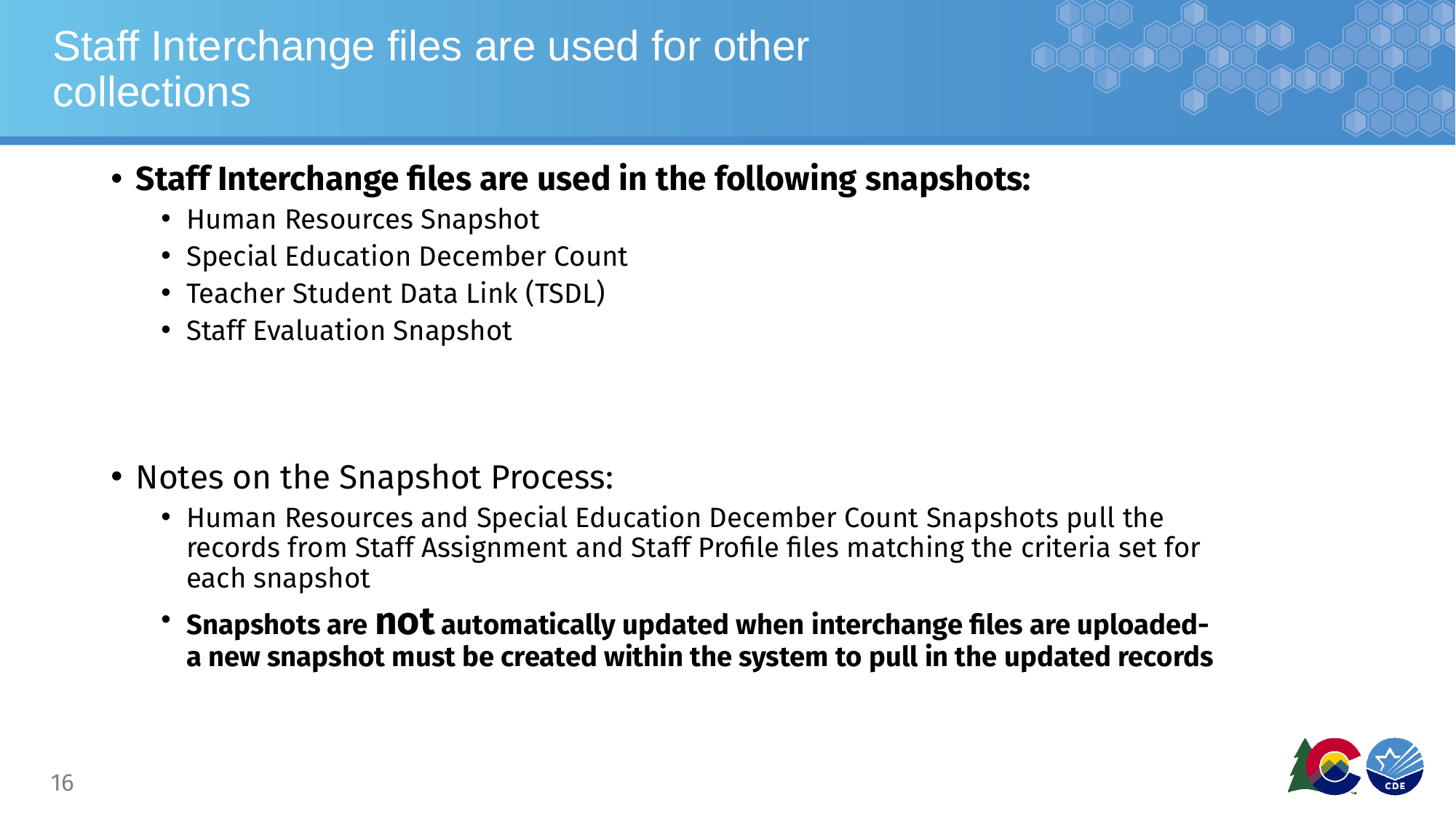

# Staff Interchange files are used for other collections
Staff Interchange files are used in the following snapshots:
Human Resources Snapshot
Special Education December Count
Teacher Student Data Link (TSDL)
Staff Evaluation Snapshot

Notes on the Snapshot Process:
Human Resources and Special Education December Count Snapshots pull the records from Staff Assignment and Staff Profile files matching the criteria set for each snapshot
Snapshots are not automatically updated when interchange files are uploaded- a new snapshot must be created within the system to pull in the updated records

16